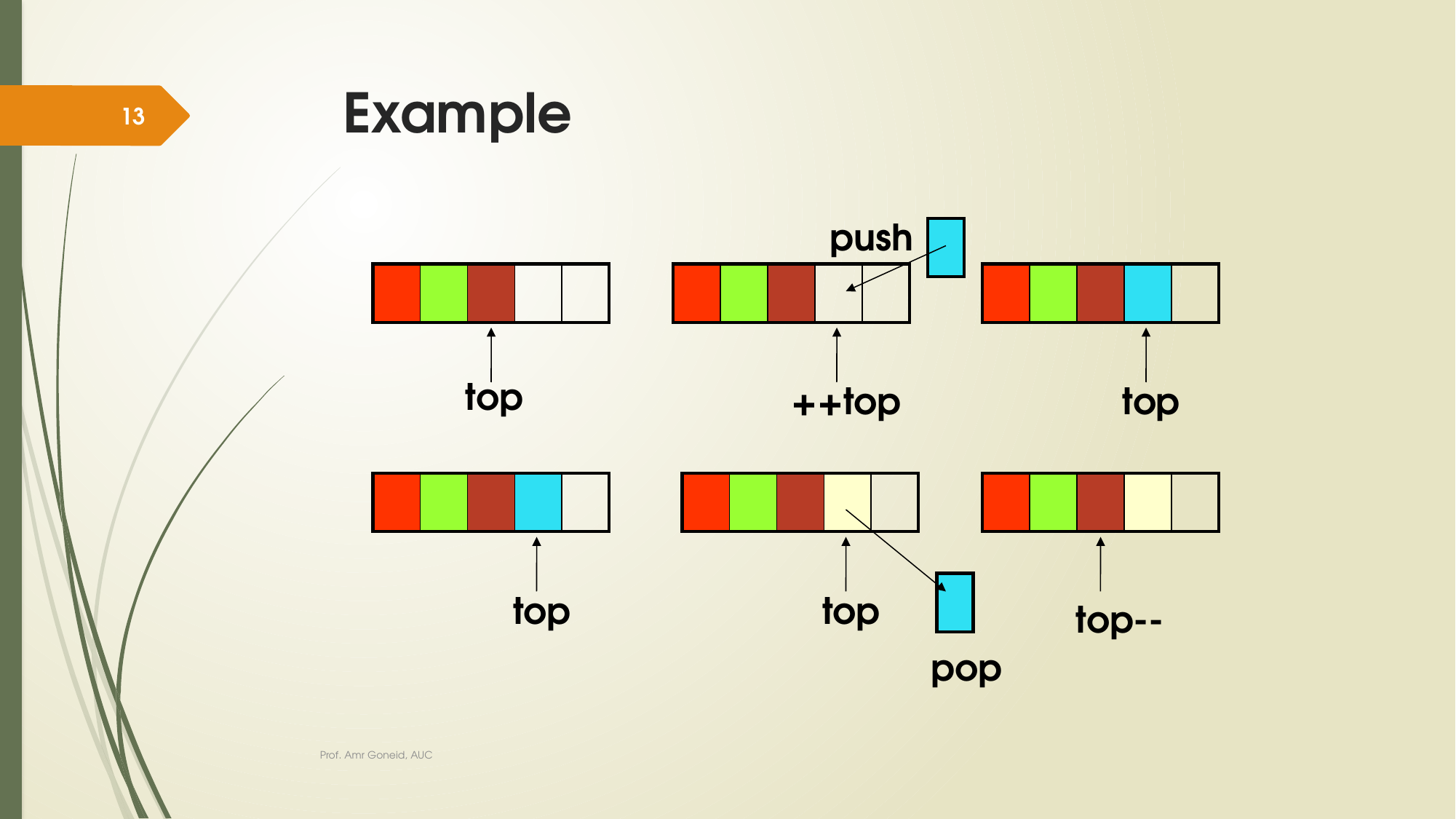

# Example
13

push
|  |
| --- |

|  |  |  |  |  |
| --- | --- | --- | --- | --- |
|  |  |  |  |  |
| --- | --- | --- | --- | --- |
|  |  |  |  |  |
| --- | --- | --- | --- | --- |

top

++top
top
|  |  |  |  |  |
| --- | --- | --- | --- | --- |
|  |  |  |  |  |
| --- | --- | --- | --- | --- |
|  |  |  |  |  |
| --- | --- | --- | --- | --- |

|  |
| --- |
top
top
top--
pop
Prof. Amr Goneid, AUC